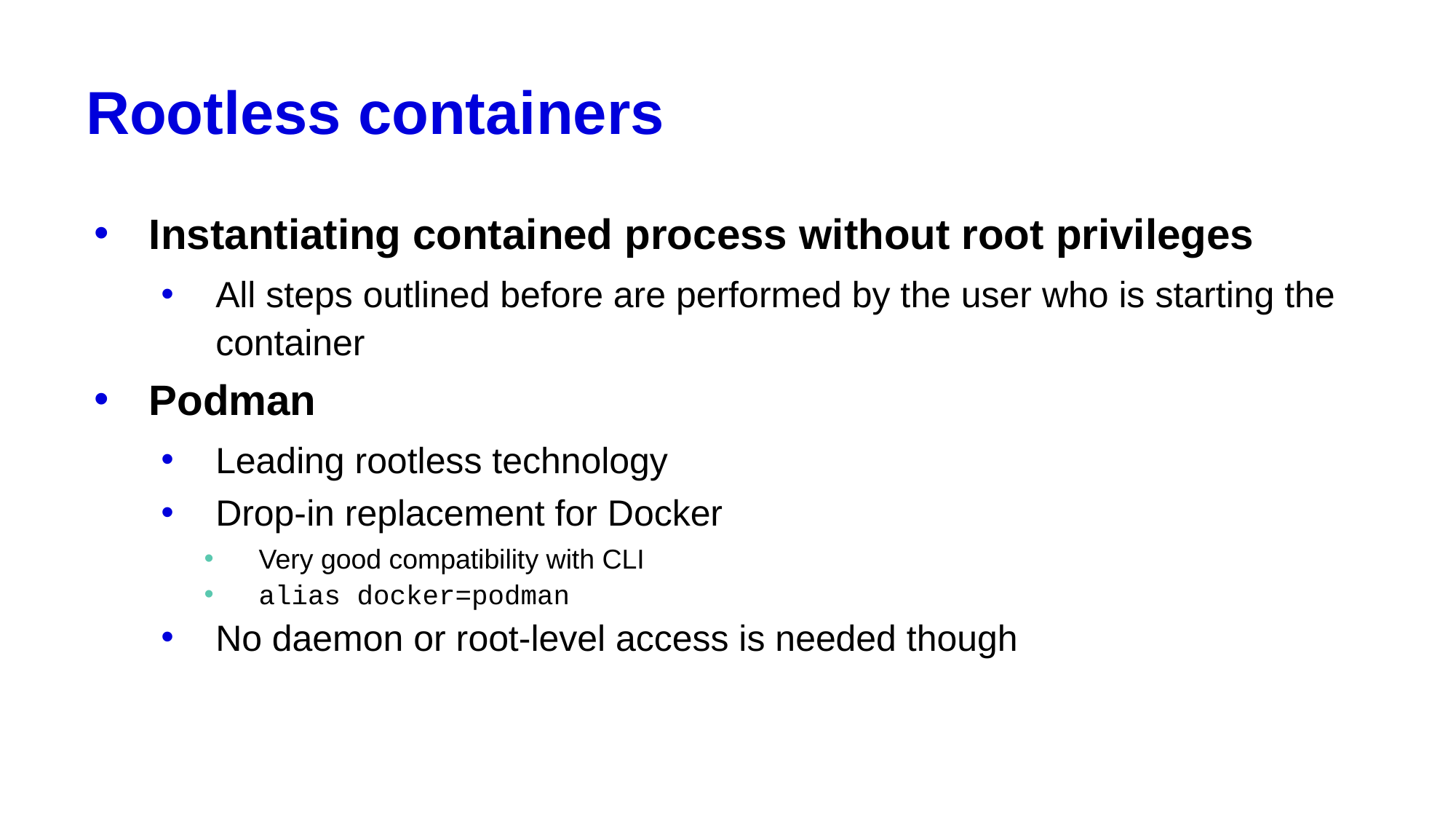

# Rootless containers
Instantiating contained process without root privileges
All steps outlined before are performed by the user who is starting the container
Podman
Leading rootless technology
Drop-in replacement for Docker
Very good compatibility with CLI
alias docker=podman
No daemon or root-level access is needed though

34